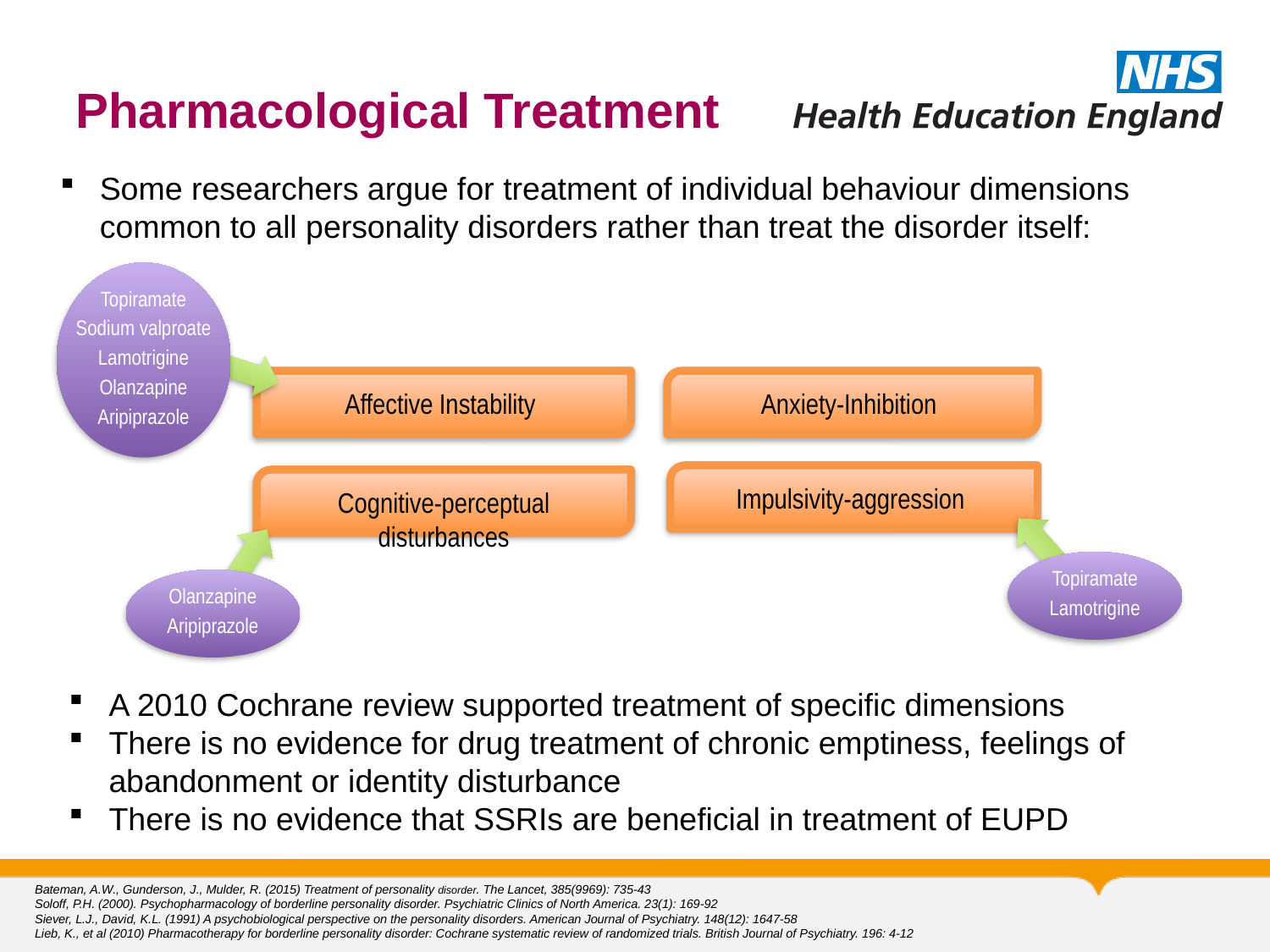

# Pharmacological Treatment
Some researchers argue for treatment of individual behaviour dimensions common to all personality disorders rather than treat the disorder itself:

Topiramate
Sodium valproate
Lamotrigine
Olanzapine
Aripiprazole

Affective Instability

Anxiety-Inhibition

Impulsivity-aggression

Cognitive-perceptual disturbances

Topiramate
Lamotrigine

Olanzapine
Aripiprazole

A 2010 Cochrane review supported treatment of specific dimensions
There is no evidence for drug treatment of chronic emptiness, feelings of abandonment or identity disturbance
There is no evidence that SSRIs are beneficial in treatment of EUPD
Bateman, A.W., Gunderson, J., Mulder, R. (2015) Treatment of personality disorder. The Lancet, 385(9969): 735-43
Soloff, P.H. (2000). Psychopharmacology of borderline personality disorder. Psychiatric Clinics of North America. 23(1): 169-92
Siever, L.J., David, K.L. (1991) A psychobiological perspective on the personality disorders. American Journal of Psychiatry. 148(12): 1647-58
Lieb, K., et al (2010) Pharmacotherapy for borderline personality disorder: Cochrane systematic review of randomized trials. British Journal of Psychiatry. 196: 4-12